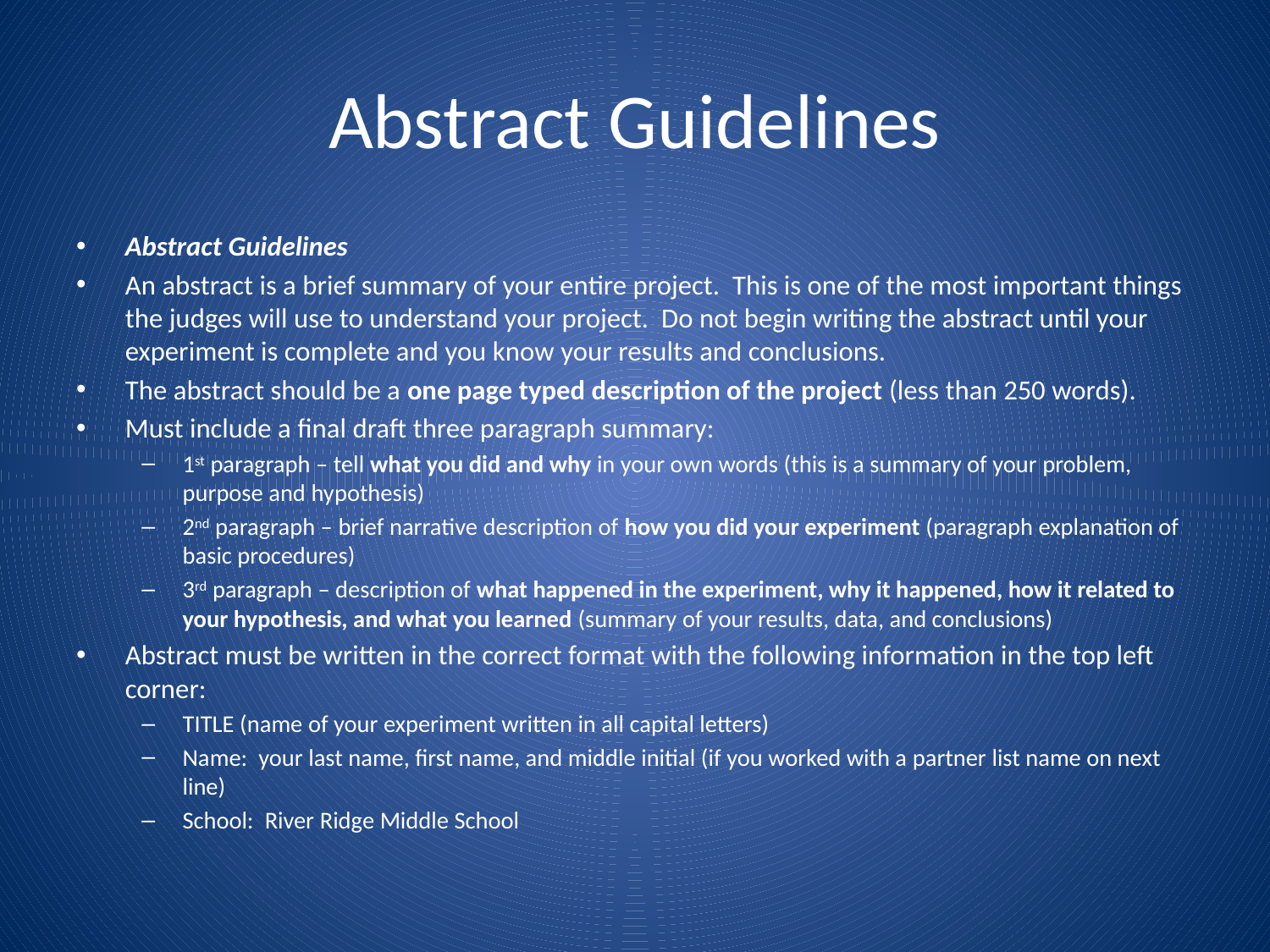

# Abstract Guidelines
Abstract Guidelines
An abstract is a brief summary of your entire project.  This is one of the most important things the judges will use to understand your project.  Do not begin writing the abstract until your experiment is complete and you know your results and conclusions.
The abstract should be a one page typed description of the project (less than 250 words).
Must include a final draft three paragraph summary:
1st paragraph – tell what you did and why in your own words (this is a summary of your problem, purpose and hypothesis)
2nd paragraph – brief narrative description of how you did your experiment (paragraph explanation of basic procedures)
3rd paragraph – description of what happened in the experiment, why it happened, how it related to your hypothesis, and what you learned (summary of your results, data, and conclusions)
Abstract must be written in the correct format with the following information in the top left corner:
TITLE (name of your experiment written in all capital letters)
Name:  your last name, first name, and middle initial (if you worked with a partner list name on next line)
School:  River Ridge Middle School